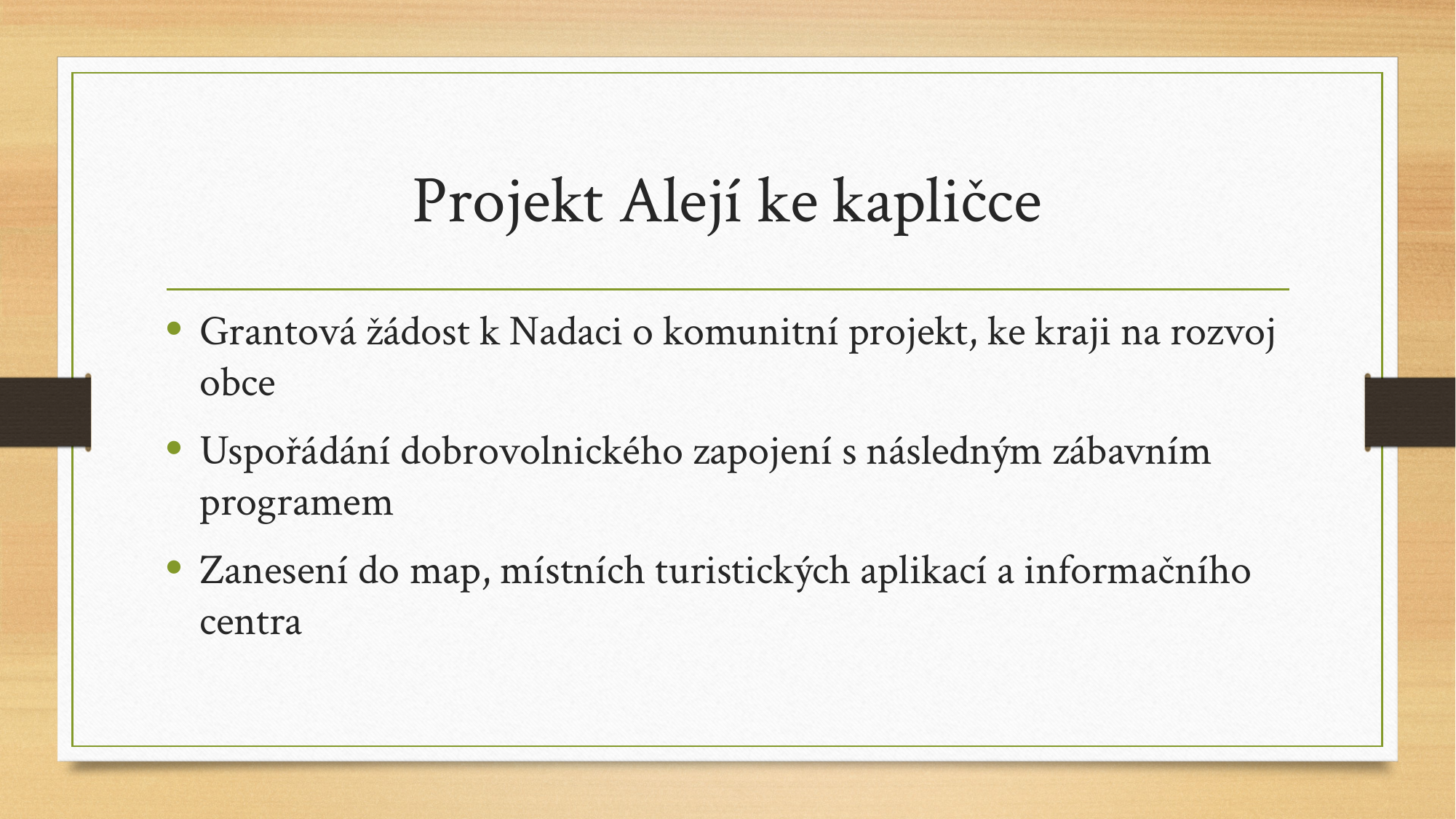

# Projekt Alejí ke kapličce
Grantová žádost k Nadaci o komunitní projekt, ke kraji na rozvoj obce
Uspořádání dobrovolnického zapojení s následným zábavním programem
Zanesení do map, místních turistických aplikací a informačního centra